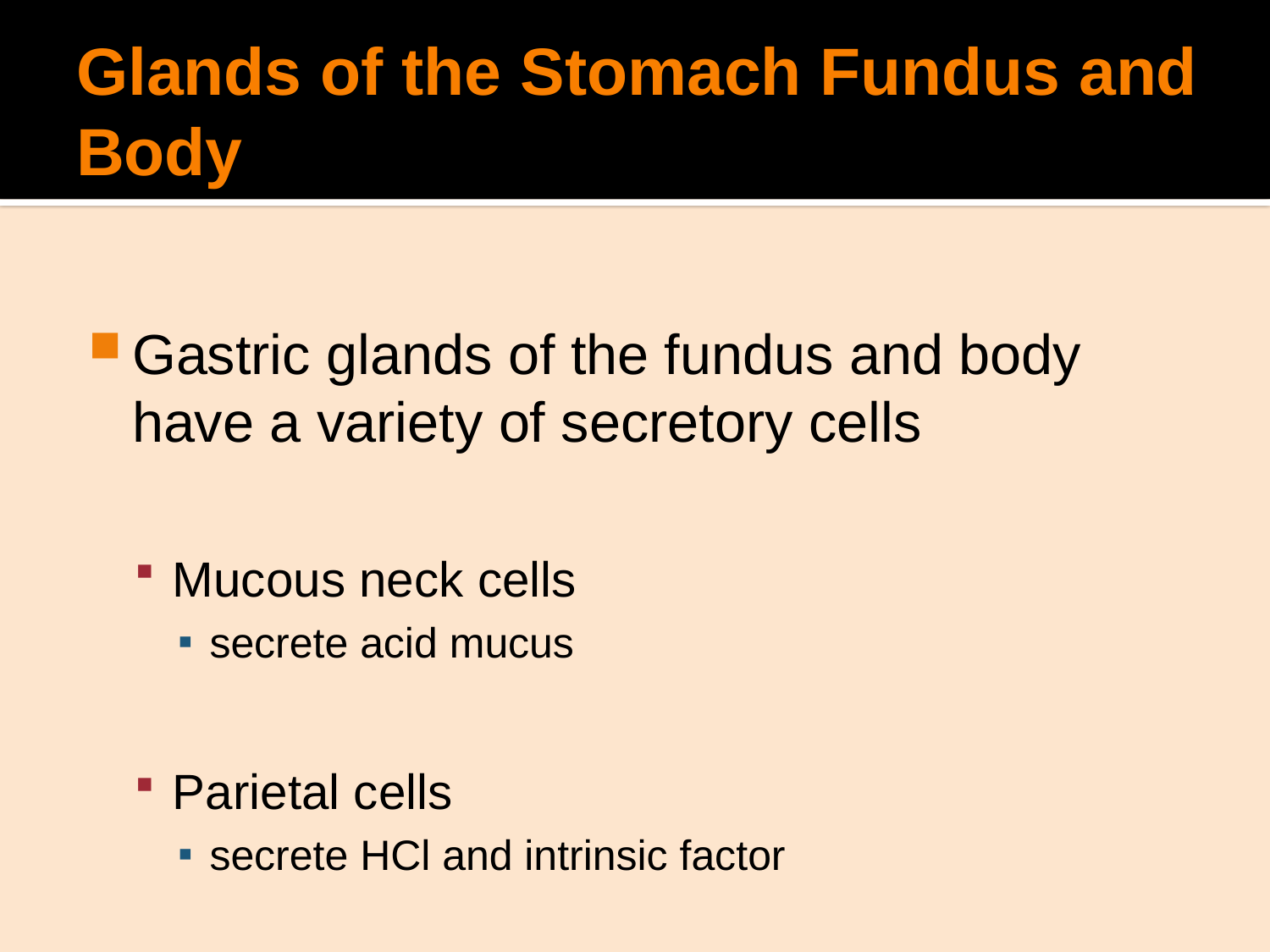

# Glands of the Stomach Fundus and Body

Gastric glands of the fundus and body have a variety of secretory cells

Mucous neck cells
secrete acid mucus

Parietal cells
secrete HCl and intrinsic factor